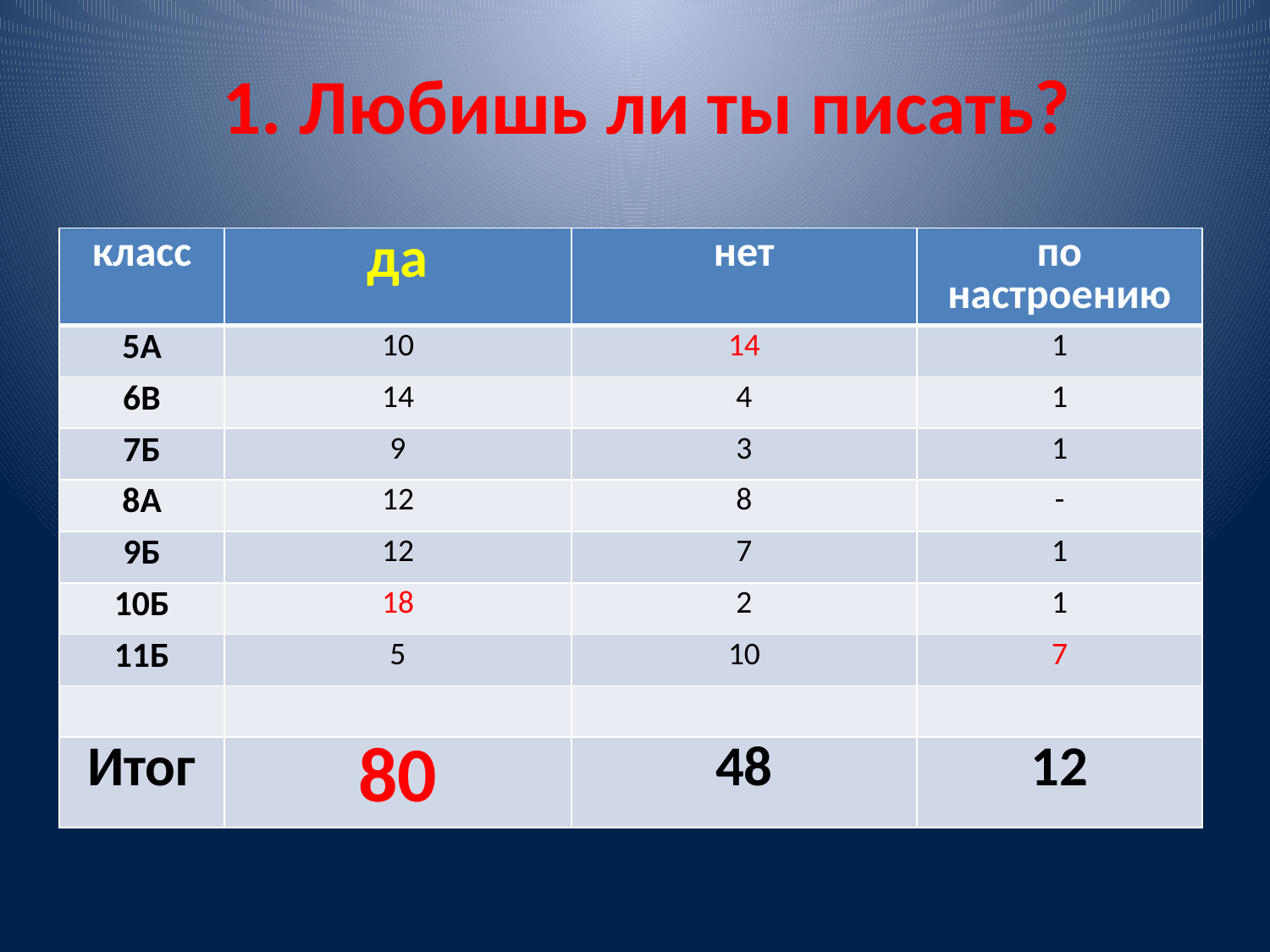

# 1. Любишь ли ты писать?
| класс | да | нет | по настроению |
| --- | --- | --- | --- |
| 5А | 10 | 14 | 1 |
| 6В | 14 | 4 | 1 |
| 7Б | 9 | 3 | 1 |
| 8А | 12 | 8 | - |
| 9Б | 12 | 7 | 1 |
| 10Б | 18 | 2 | 1 |
| 11Б | 5 | 10 | 7 |
|  |  |  |  |
| Итог | 80 | 48 | 12 |